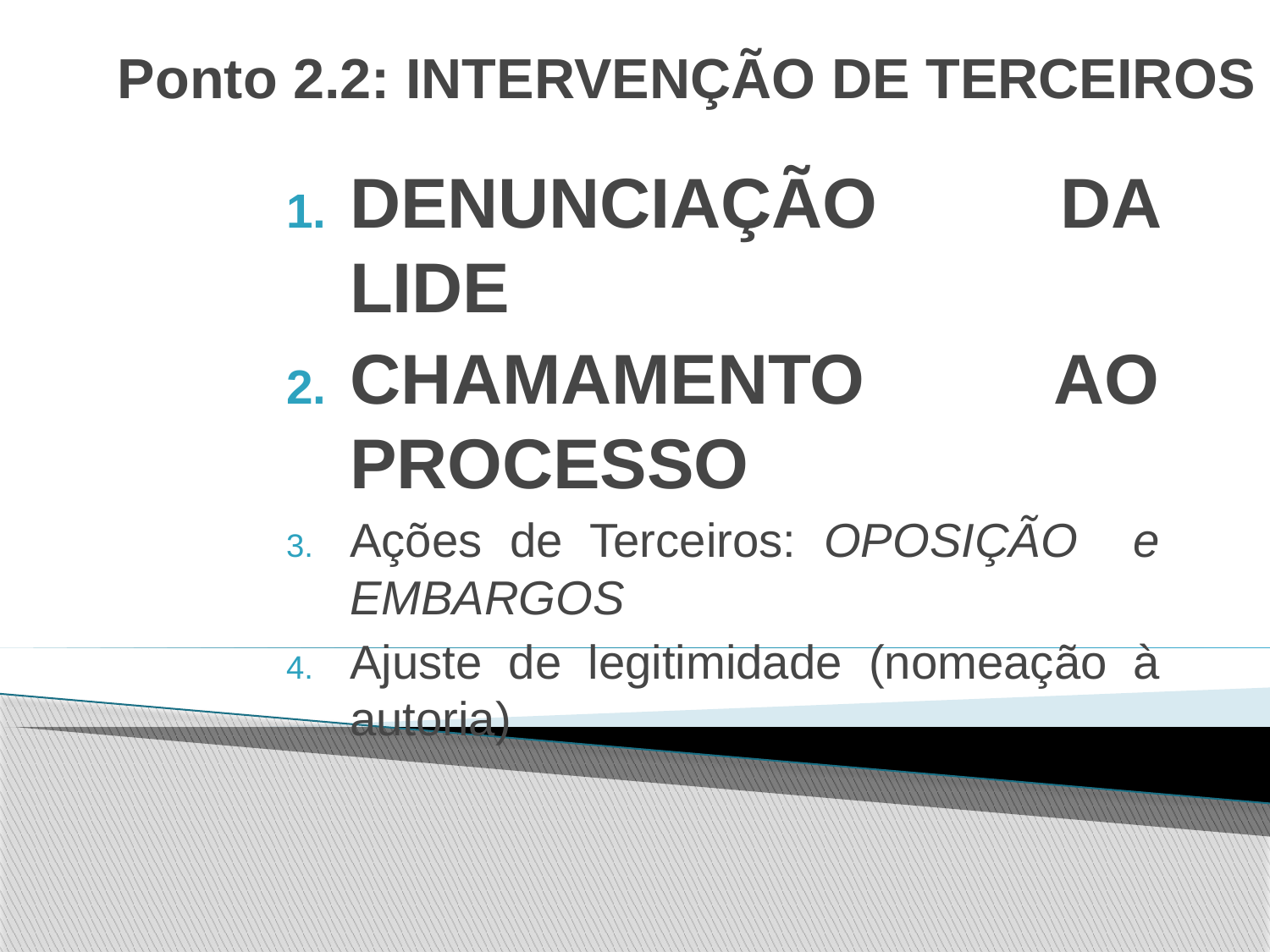

# Ponto 2.2: INTERVENÇÃO DE TERCEIROS
DENUNCIAÇÃO DA LIDE
CHAMAMENTO AO PROCESSO
Ações de Terceiros: OPOSIÇÃO  e EMBARGOS
Ajuste de legitimidade (nomeação à autoria)